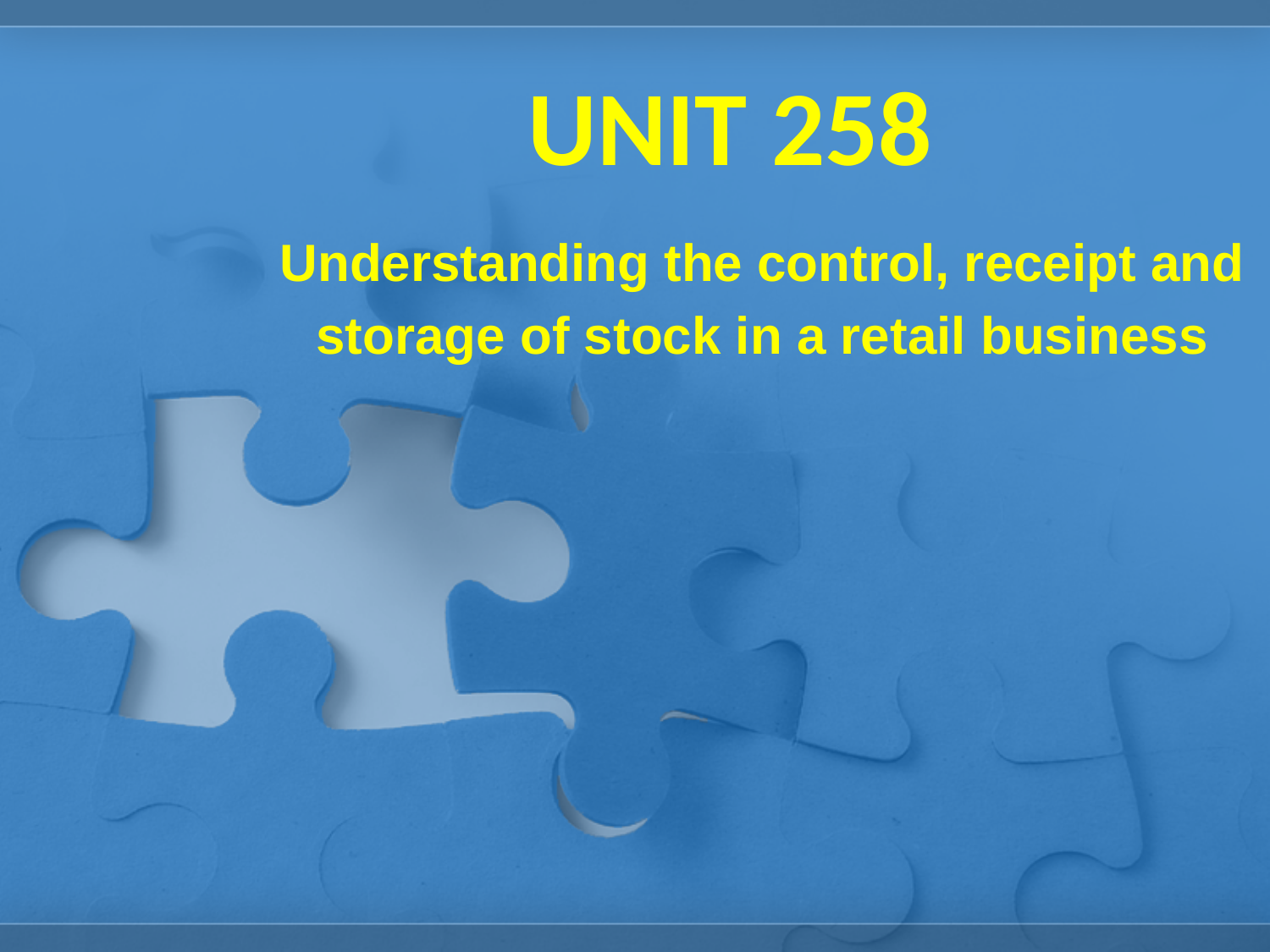

# UNIT 258
Understanding the control, receipt and
storage of stock in a retail business